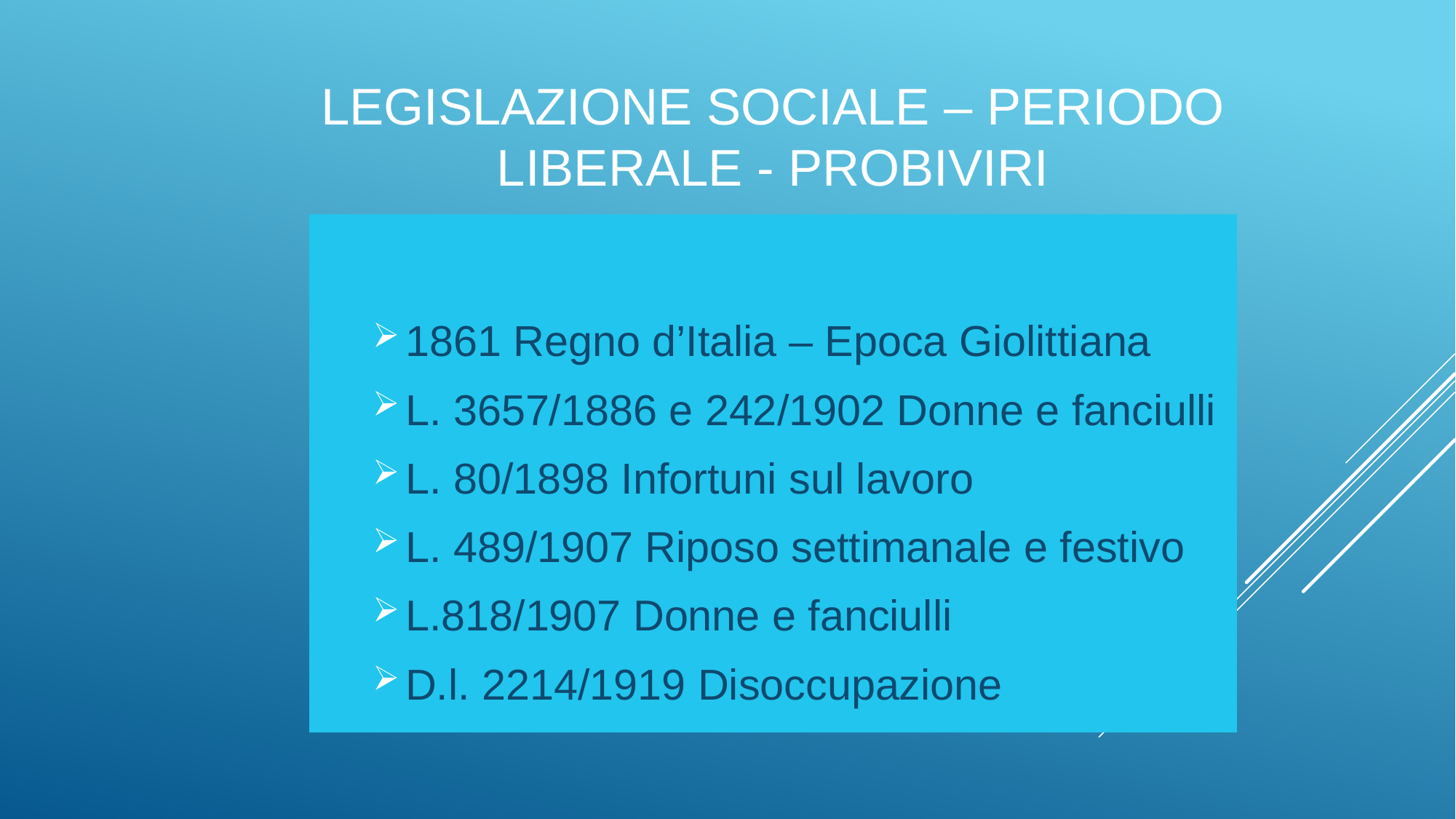

# Legislazione sociale – Periodo liberale - Probiviri

1861 Regno d’Italia – Epoca Giolittiana
L. 3657/1886 e 242/1902 Donne e fanciulli
L. 80/1898 Infortuni sul lavoro
L. 489/1907 Riposo settimanale e festivo
L.818/1907 Donne e fanciulli
D.l. 2214/1919 Disoccupazione